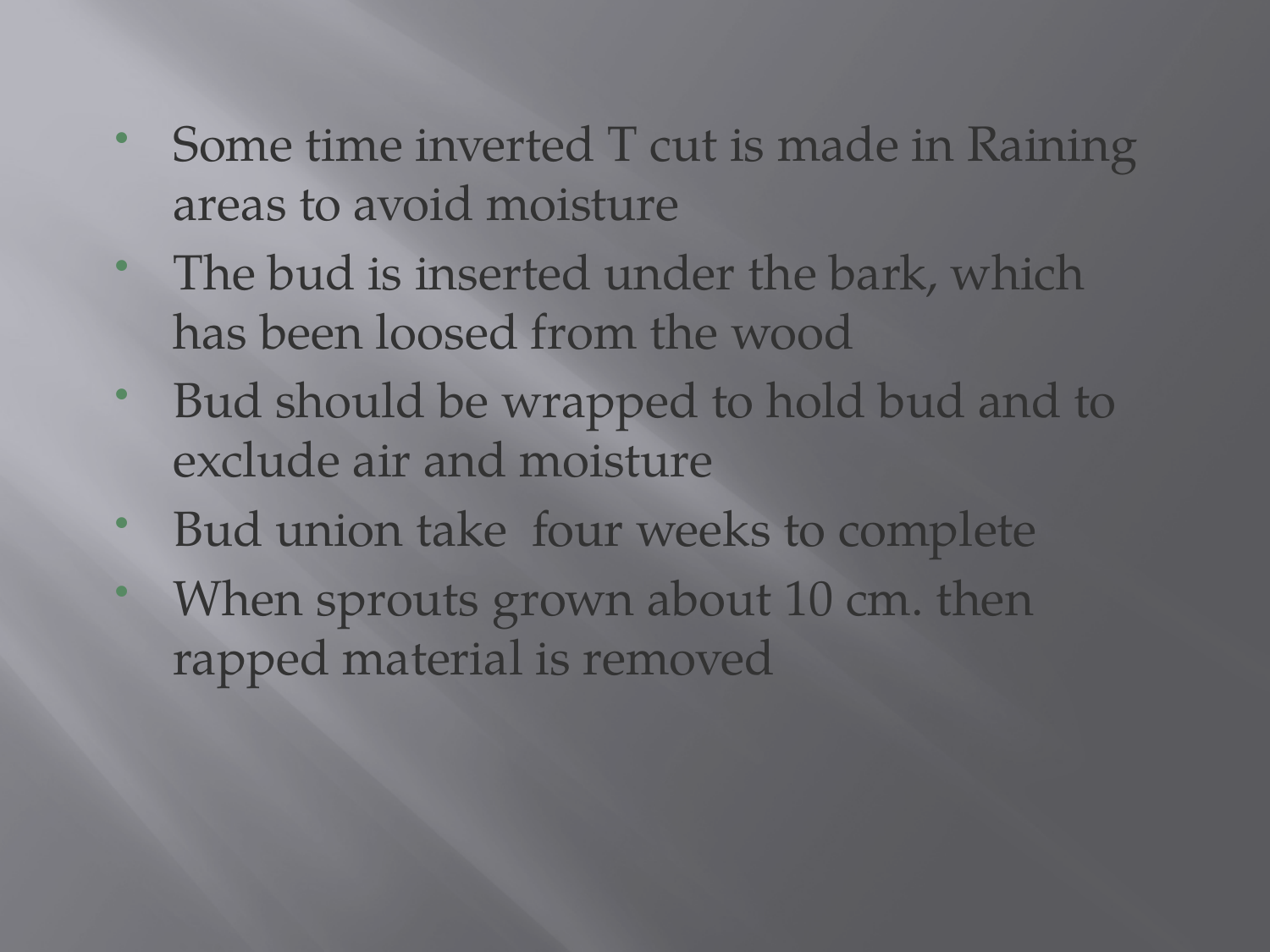

Some time inverted T cut is made in Raining areas to avoid moisture
The bud is inserted under the bark, which has been loosed from the wood
Bud should be wrapped to hold bud and to exclude air and moisture
Bud union take  four weeks to complete
When sprouts grown about 10 cm. then rapped material is removed